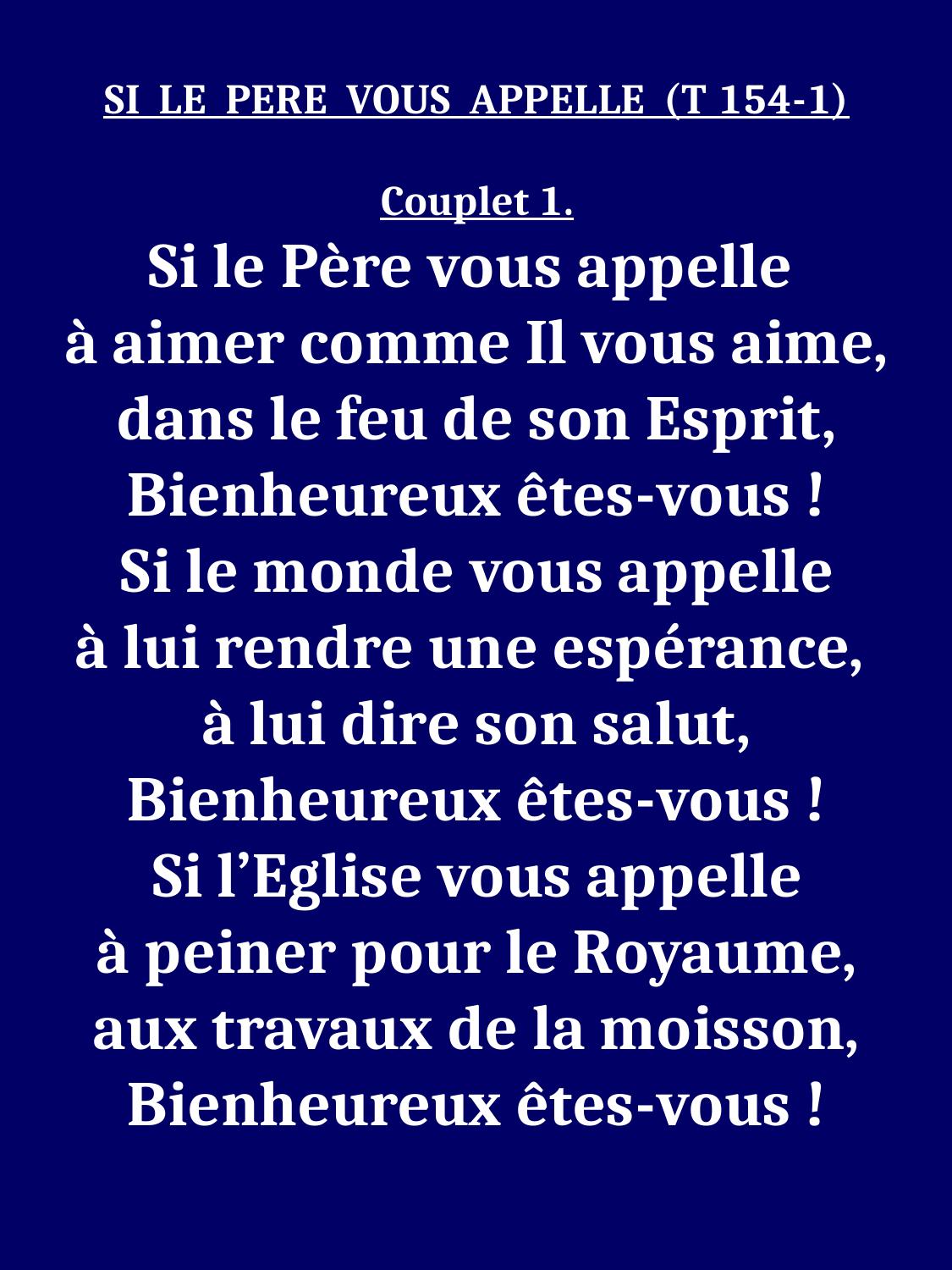

SI  LE  PERE  VOUS  APPELLE  (T 154-1)

Couplet 1.
Si le Père vous appelle
à aimer comme Il vous aime,
dans le feu de son Esprit,
Bienheureux êtes-vous !
Si le monde vous appelle
à lui rendre une espérance,
à lui dire son salut,
Bienheureux êtes-vous !
Si l’Eglise vous appelle
à peiner pour le Royaume,
aux travaux de la moisson,
Bienheureux êtes-vous !